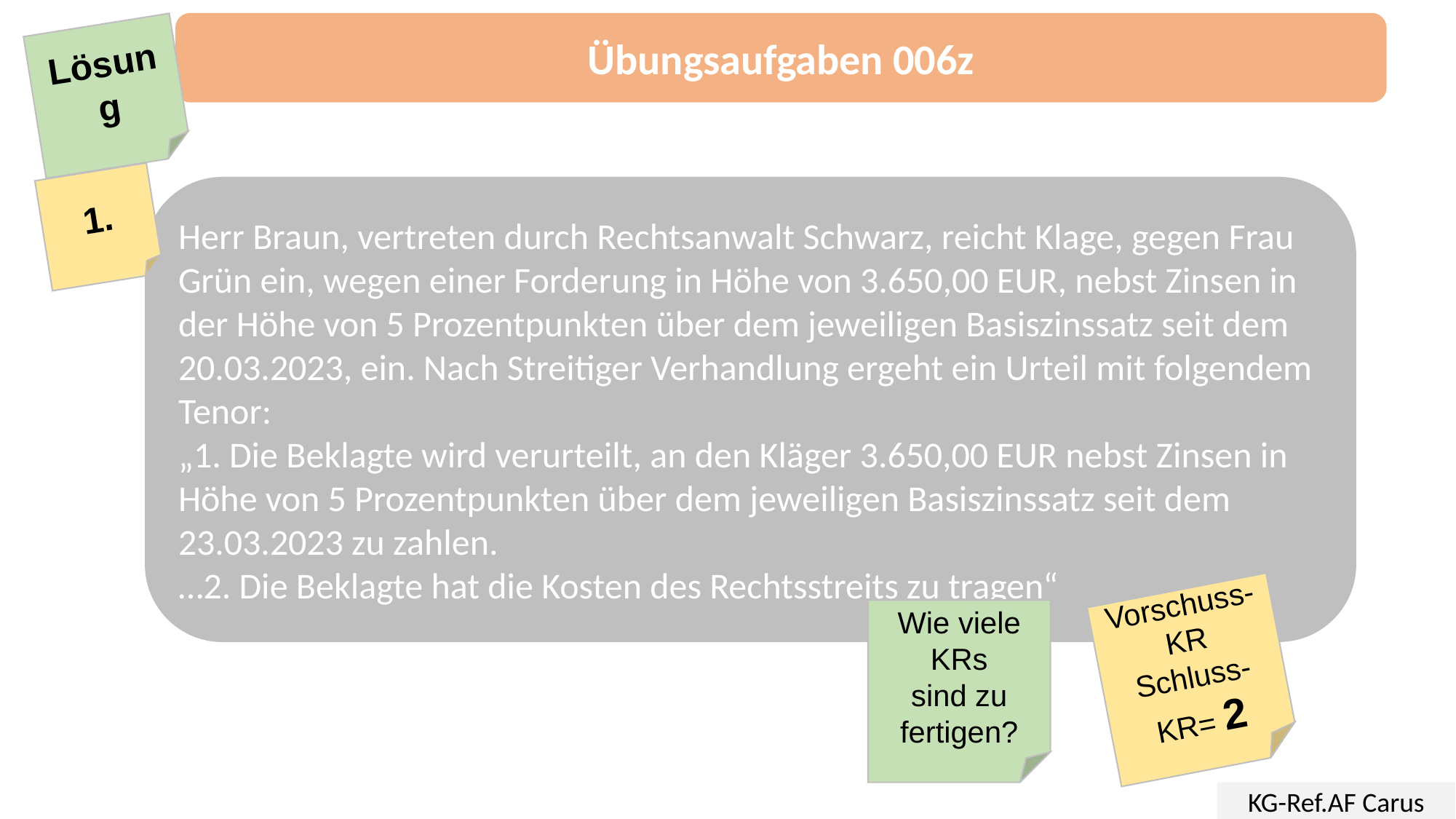

Übungsaufgaben 006z
Lösung
1.
Herr Braun, vertreten durch Rechtsanwalt Schwarz, reicht Klage, gegen Frau Grün ein, wegen einer Forderung in Höhe von 3.650,00 EUR, nebst Zinsen in der Höhe von 5 Prozentpunkten über dem jeweiligen Basiszinssatz seit dem 20.03.2023, ein. Nach Streitiger Verhandlung ergeht ein Urteil mit folgendem Tenor:
„1. Die Beklagte wird verurteilt, an den Kläger 3.650,00 EUR nebst Zinsen in Höhe von 5 Prozentpunkten über dem jeweiligen Basiszinssatz seit dem 23.03.2023 zu zahlen.
…2. Die Beklagte hat die Kosten des Rechtsstreits zu tragen“

Vorschuss-KR
Schluss-KR= 2
Wie viele
KRs
sind zu fertigen?
KG-Ref.AF Carus